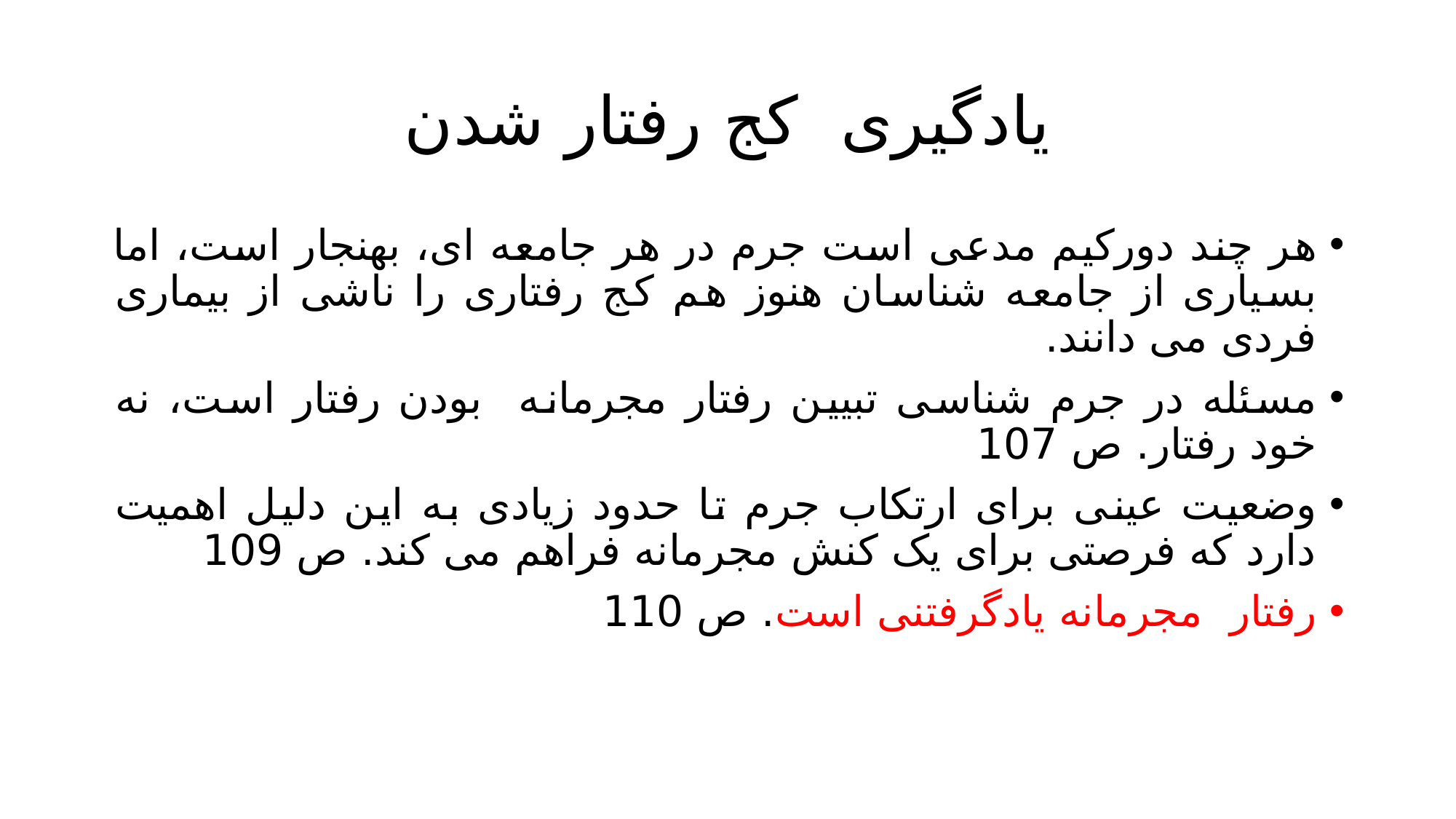

# یادگیری  کج رفتار شدن
هر چند دورکیم مدعی است جرم در هر جامعه ای، بهنجار است، اما بسیاری از جامعه شناسان هنوز هم کج رفتاری را ناشی از بیماری فردی می دانند.
مسئله در جرم شناسی تبیین رفتار مجرمانه  بودن رفتار است، نه خود رفتار. ص 107
وضعیت عینی برای ارتکاب جرم تا حدود زیادی به این دلیل اهمیت دارد که فرصتی برای یک کنش مجرمانه فراهم می کند. ص 109
رفتار  مجرمانه یادگرفتنی است. ص 110